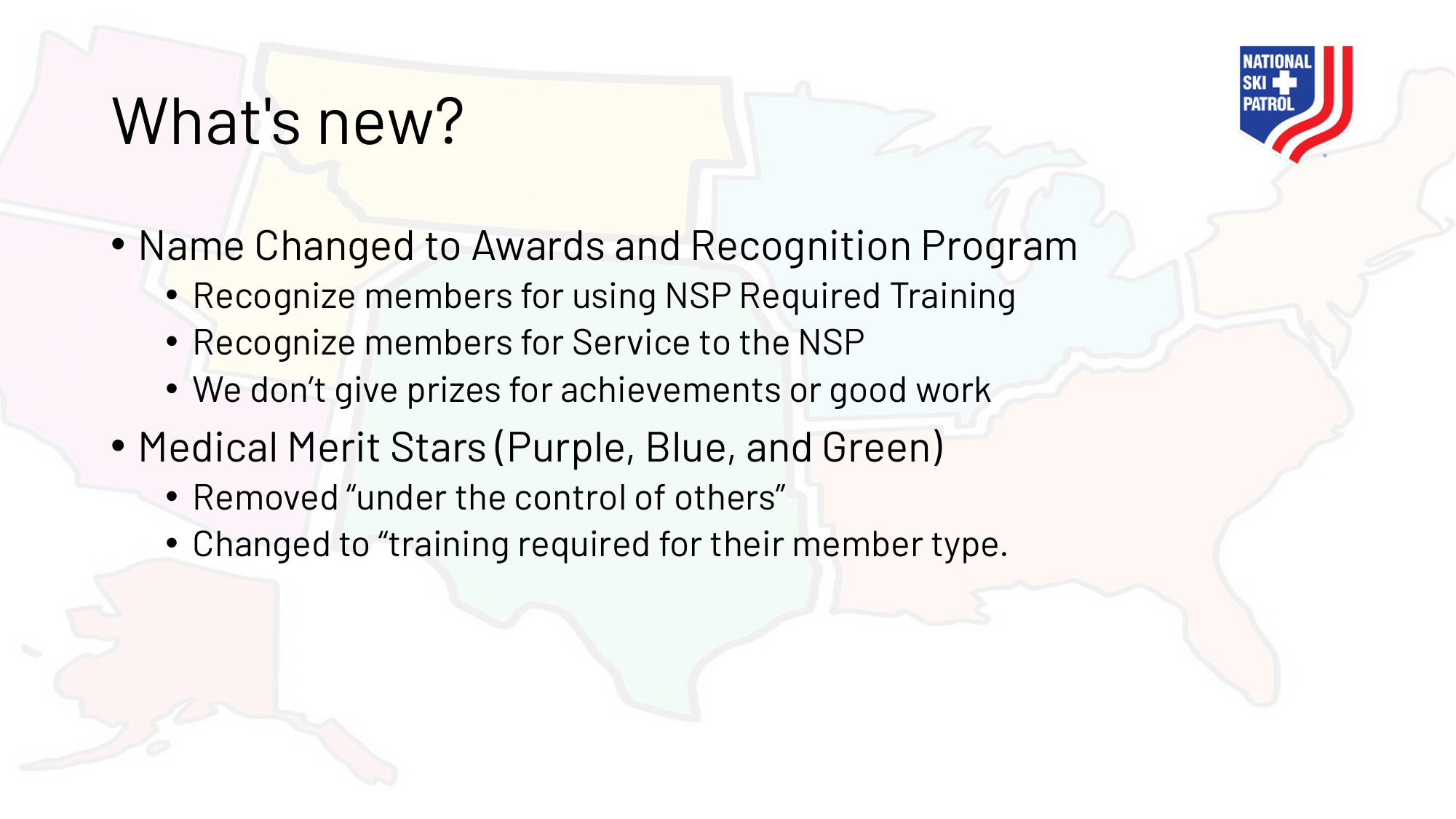

# What's new?
Name Changed to Awards and Recognition Program
Recognize members for using NSP Required Training
Recognize members for Service to the NSP
We don’t give prizes for achievements or good work
Medical Merit Stars (Purple, Blue, and Green)
Removed “under the control of others”
Changed to “training required for their member type.